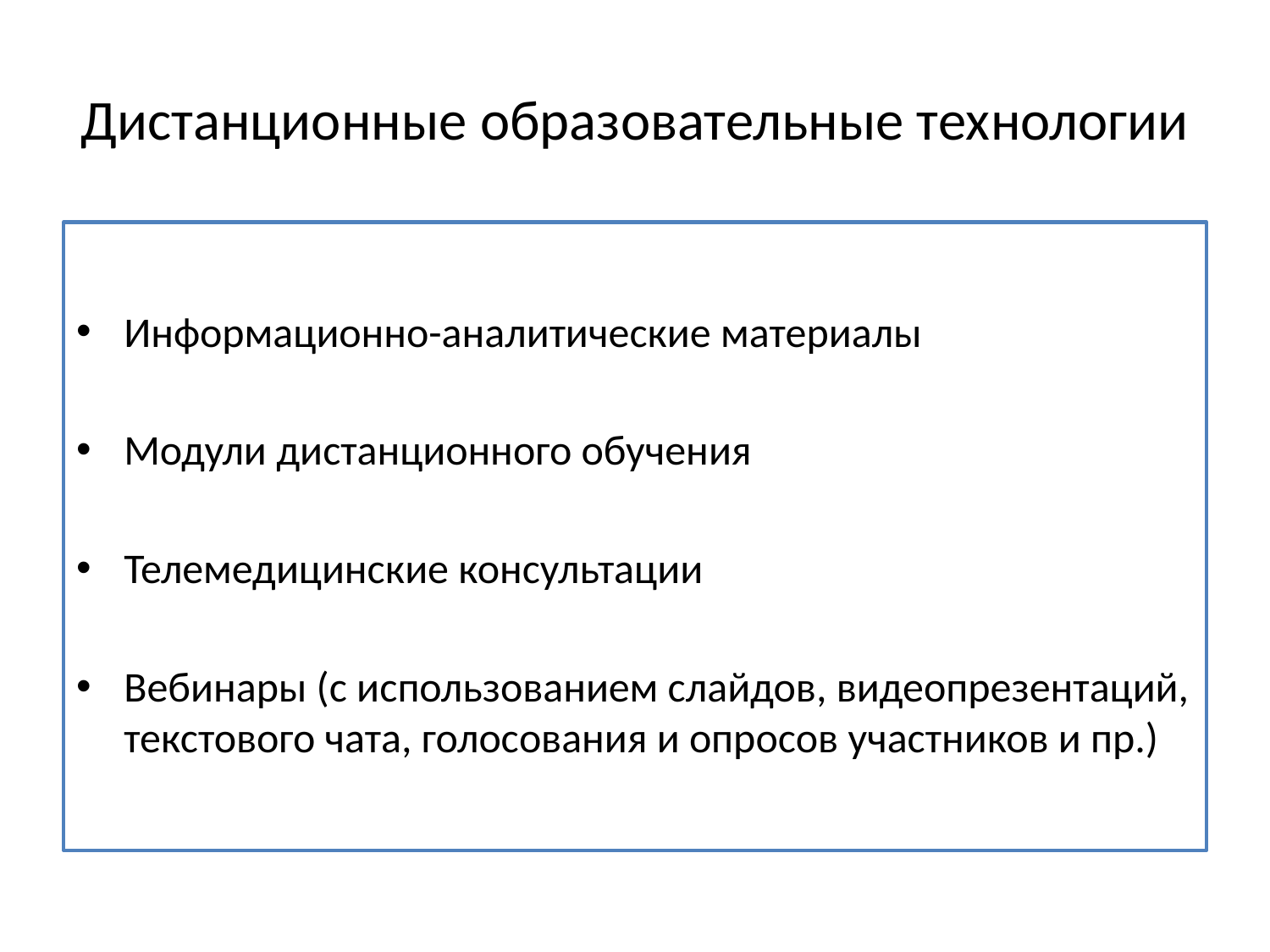

# Дистанционные образовательные технологии

Информационно-аналитические материалы

Модули дистанционного обучения

Телемедицинские консультации

Вебинары (с использованием слайдов, видеопрезентаций, текстового чата, голосования и опросов участников и пр.)